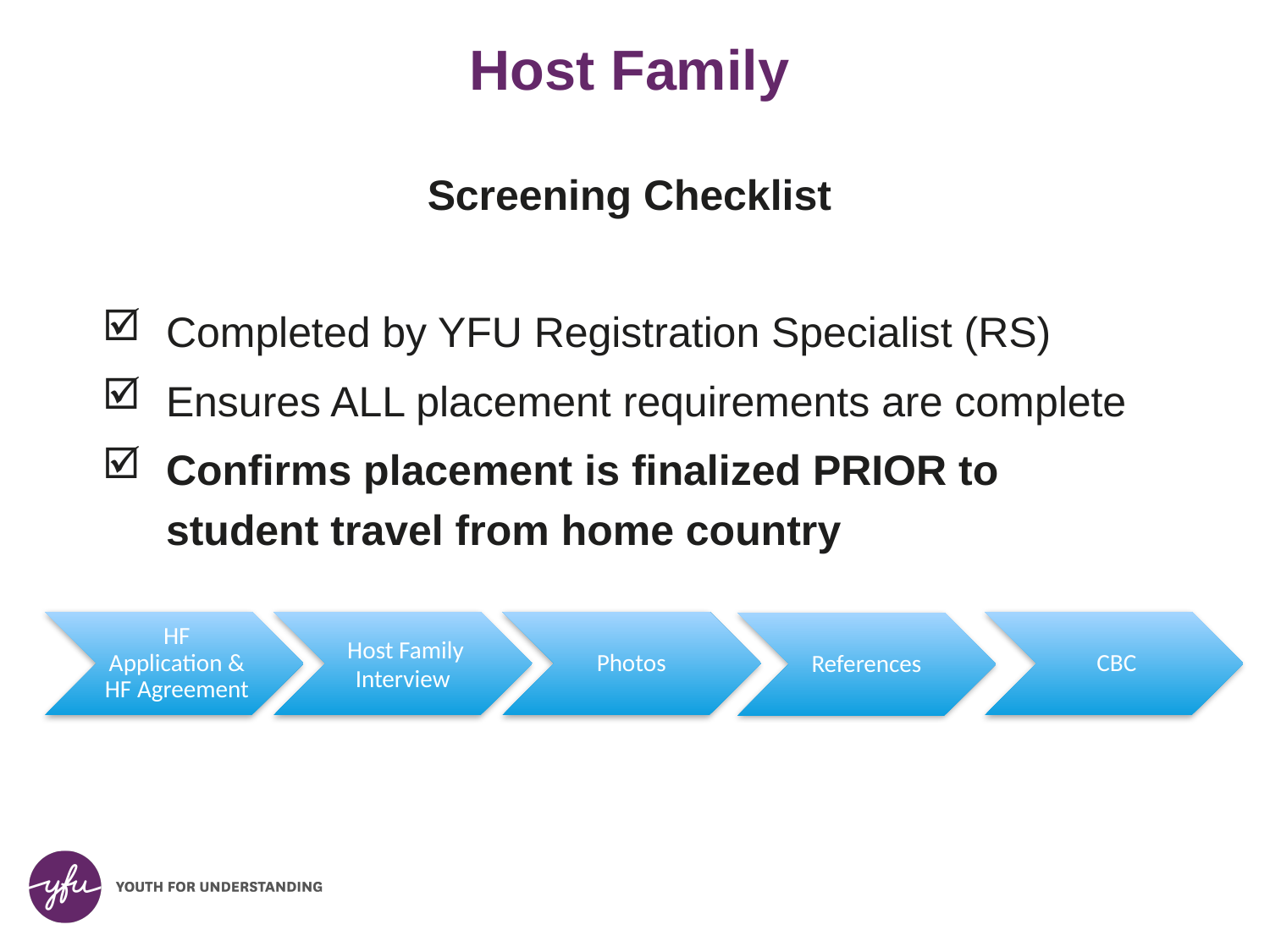

# Host Family
Screening Checklist

Completed by YFU Registration Specialist (RS)
Ensures ALL placement requirements are complete
Confirms placement is finalized PRIOR to student travel from home country
HF Application & HF Agreement

Host Family Interview
Photos

References

CBC